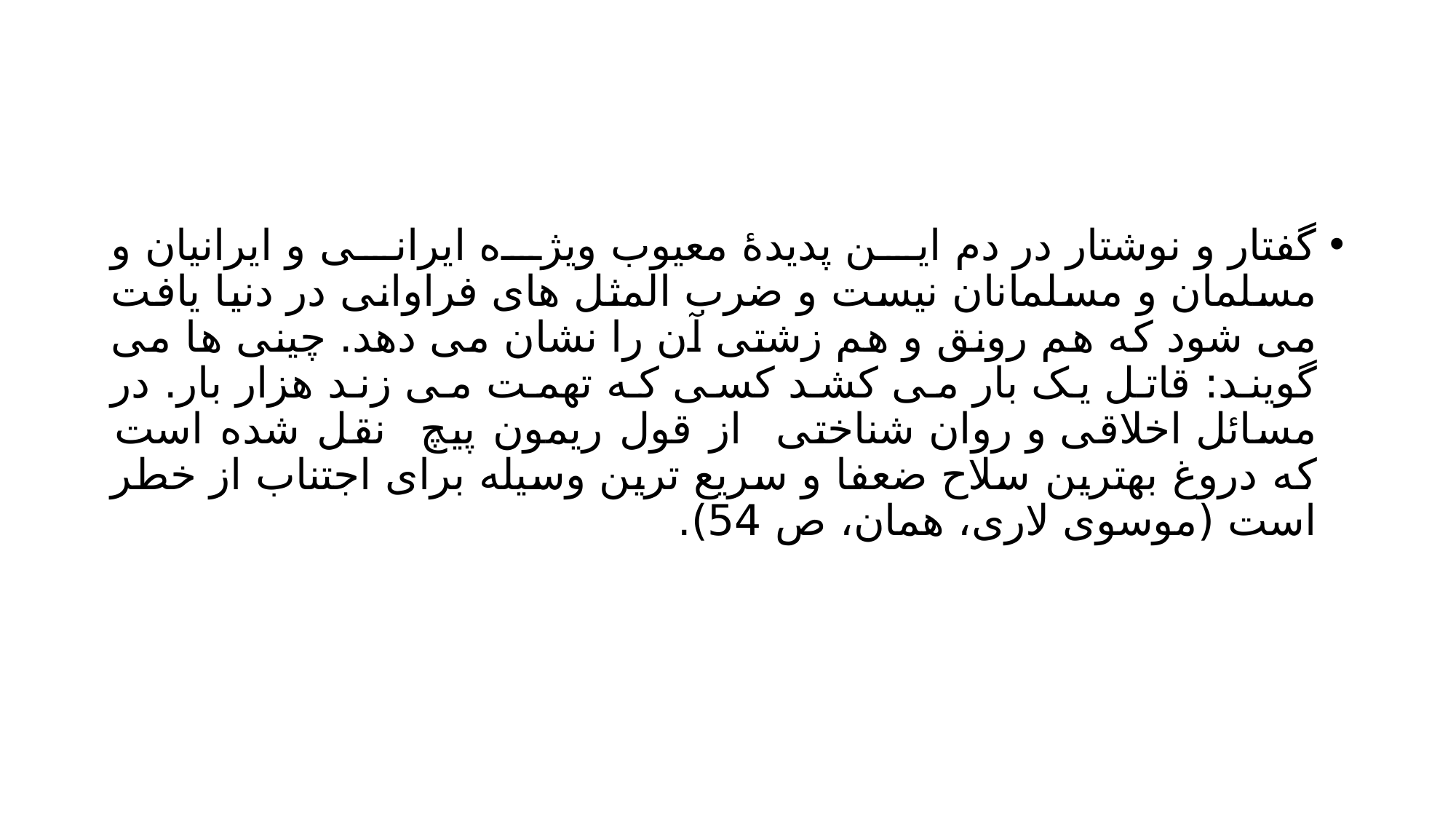

#
گفتار و نوشتار در دم این پدیدۀ معیوب ویژه ایرانی و ایرانیان و مسلمان و مسلمانان نیست و ضرب المثل های فراوانی در دنیا یافت می شود که هم رونق و هم زشتی آن را نشان می دهد. چینی ها می گویند: قاتل یک بار می کشد کسی که تهمت می زند هزار بار. در مسائل اخلاقی و روان شناختی  از قول ریمون پیچ  نقل شده است که دروغ بهترین سلاح ضعفا و سریع ترین وسیله برای اجتناب از خطر است (موسوی لاری، همان، ص 54).